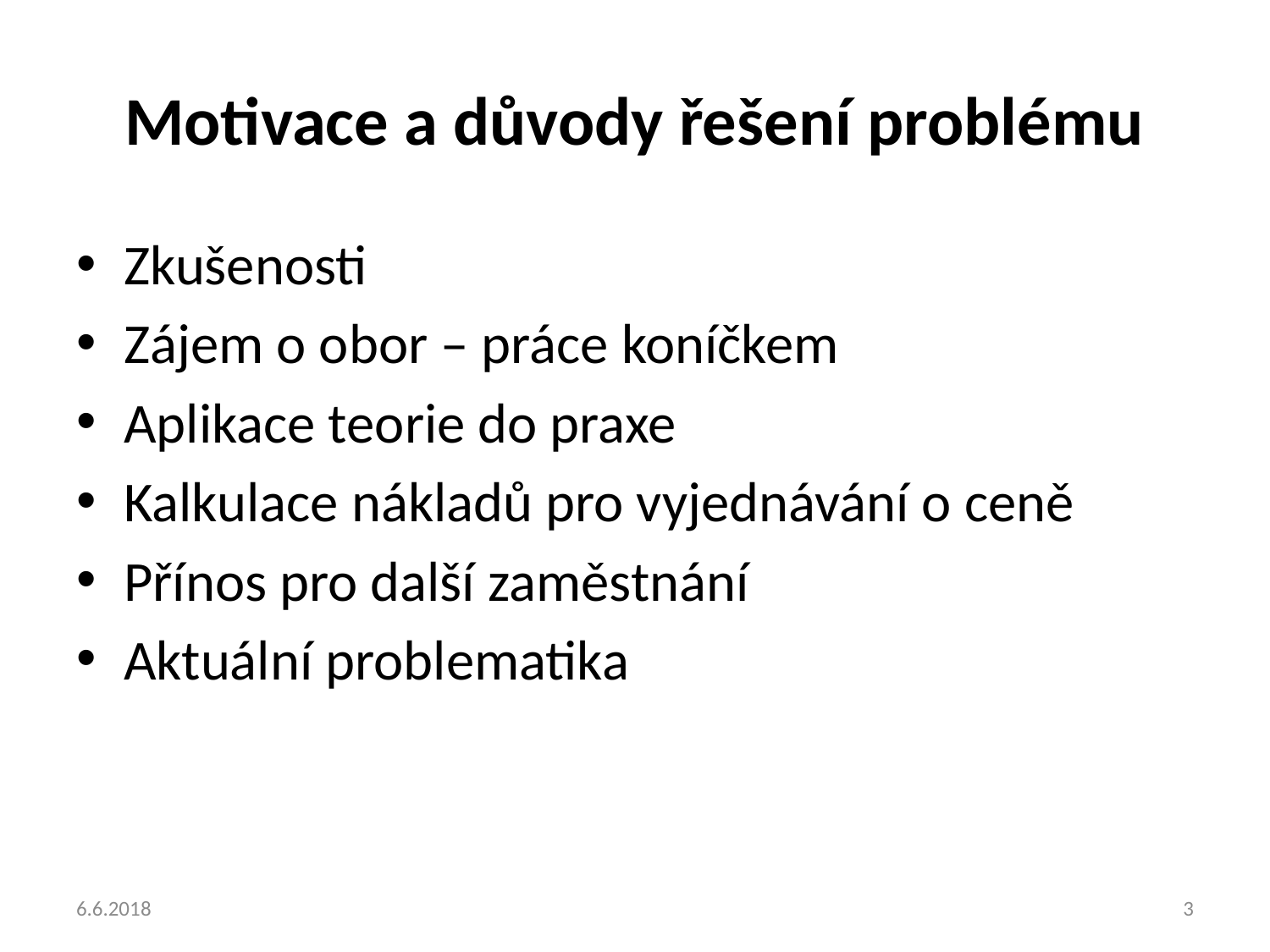

# Motivace a důvody řešení problému
Zkušenosti
Zájem o obor – práce koníčkem
Aplikace teorie do praxe
Kalkulace nákladů pro vyjednávání o ceně
Přínos pro další zaměstnání
Aktuální problematika

6.6.2018
3